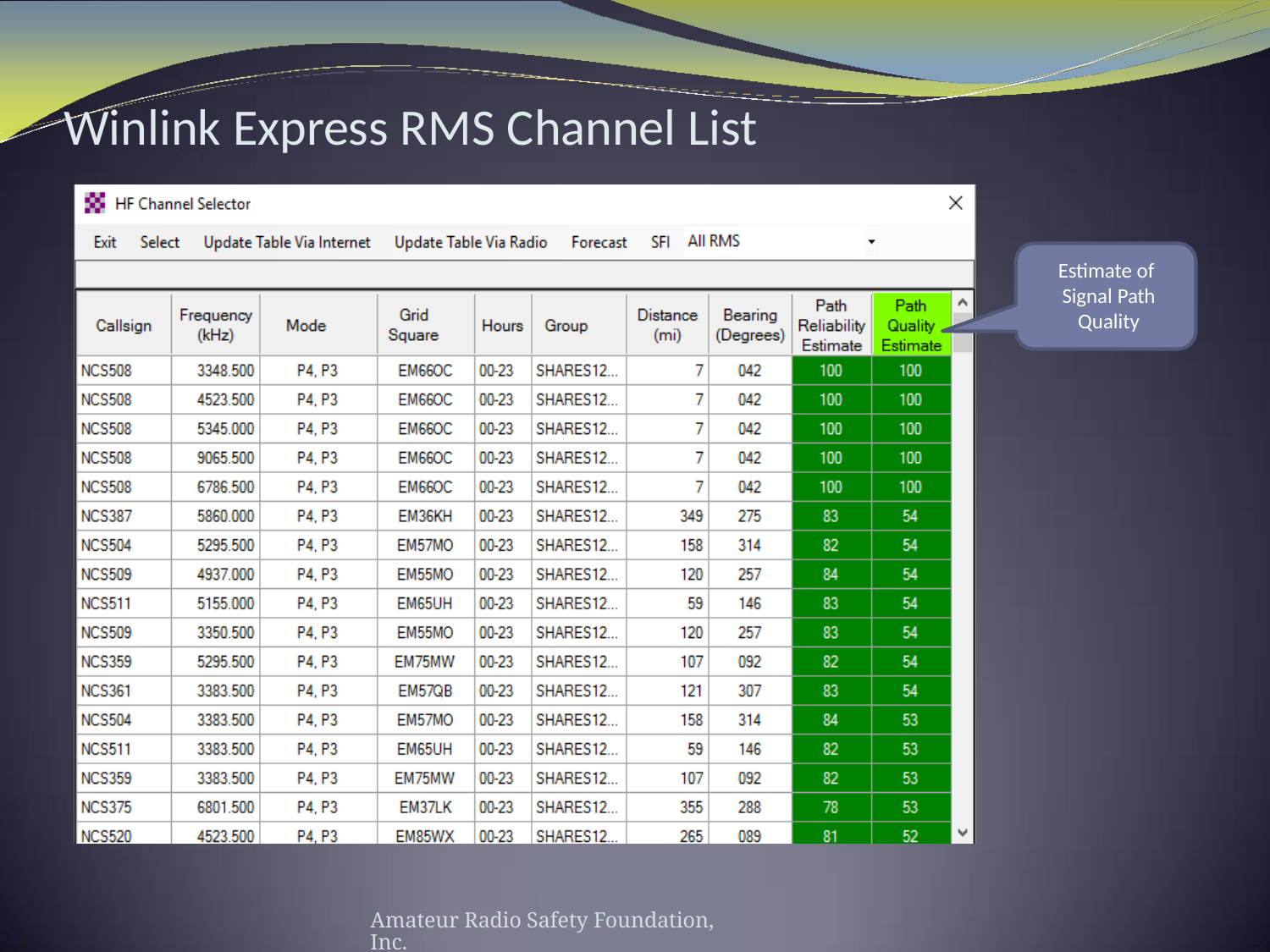

# Winlink Express RMS Channel List

Estimate of  Signal Path  Quality
Amateur Radio Safety Foundation, Inc.